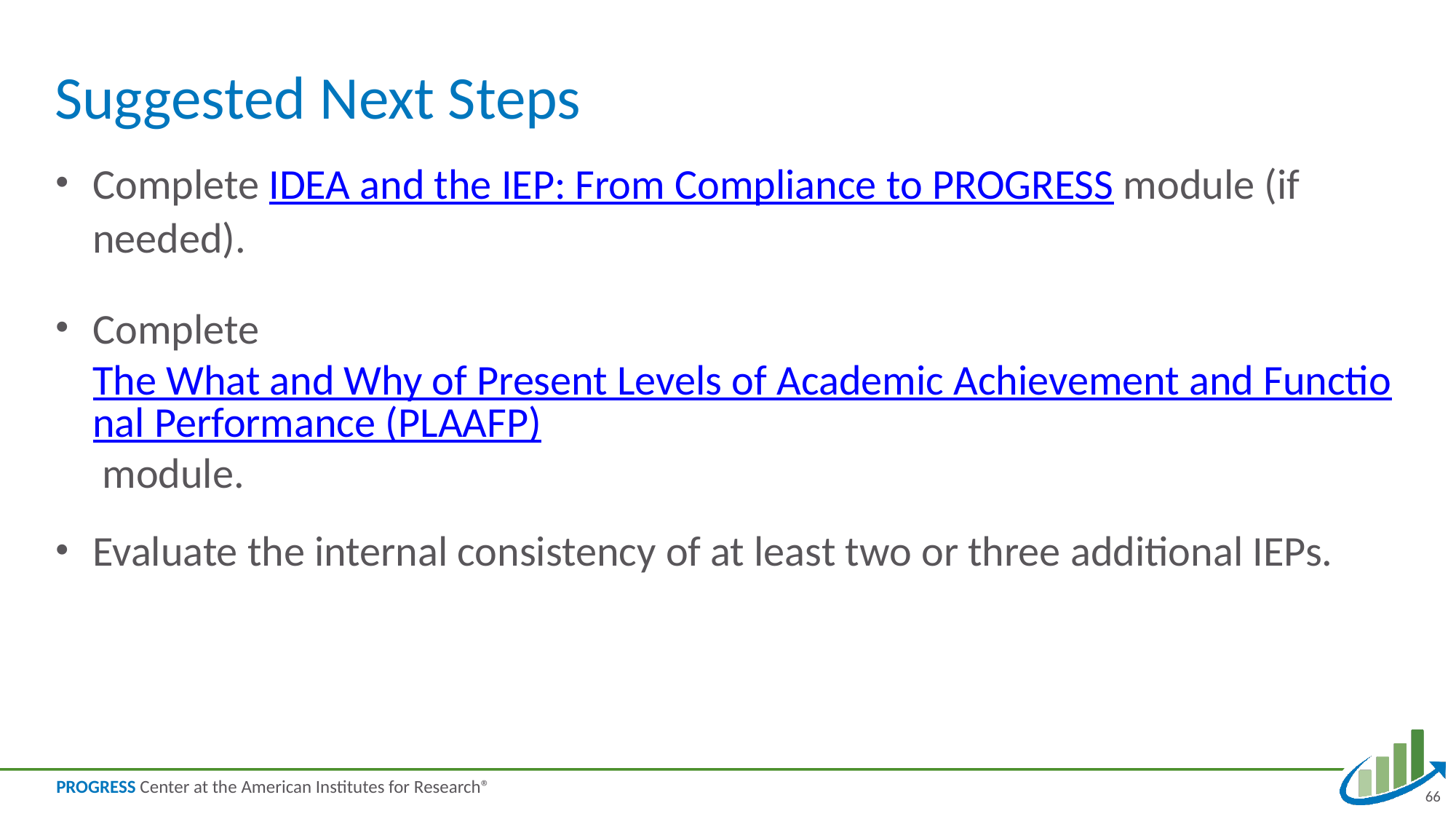

# Suggested Next Steps
Complete IDEA and the IEP: From Compliance to PROGRESS module (if needed).
Complete The What and Why of Present Levels of Academic Achievement and Functional Performance (PLAAFP) module.
Evaluate the internal consistency of at least two or three additional IEPs.
66